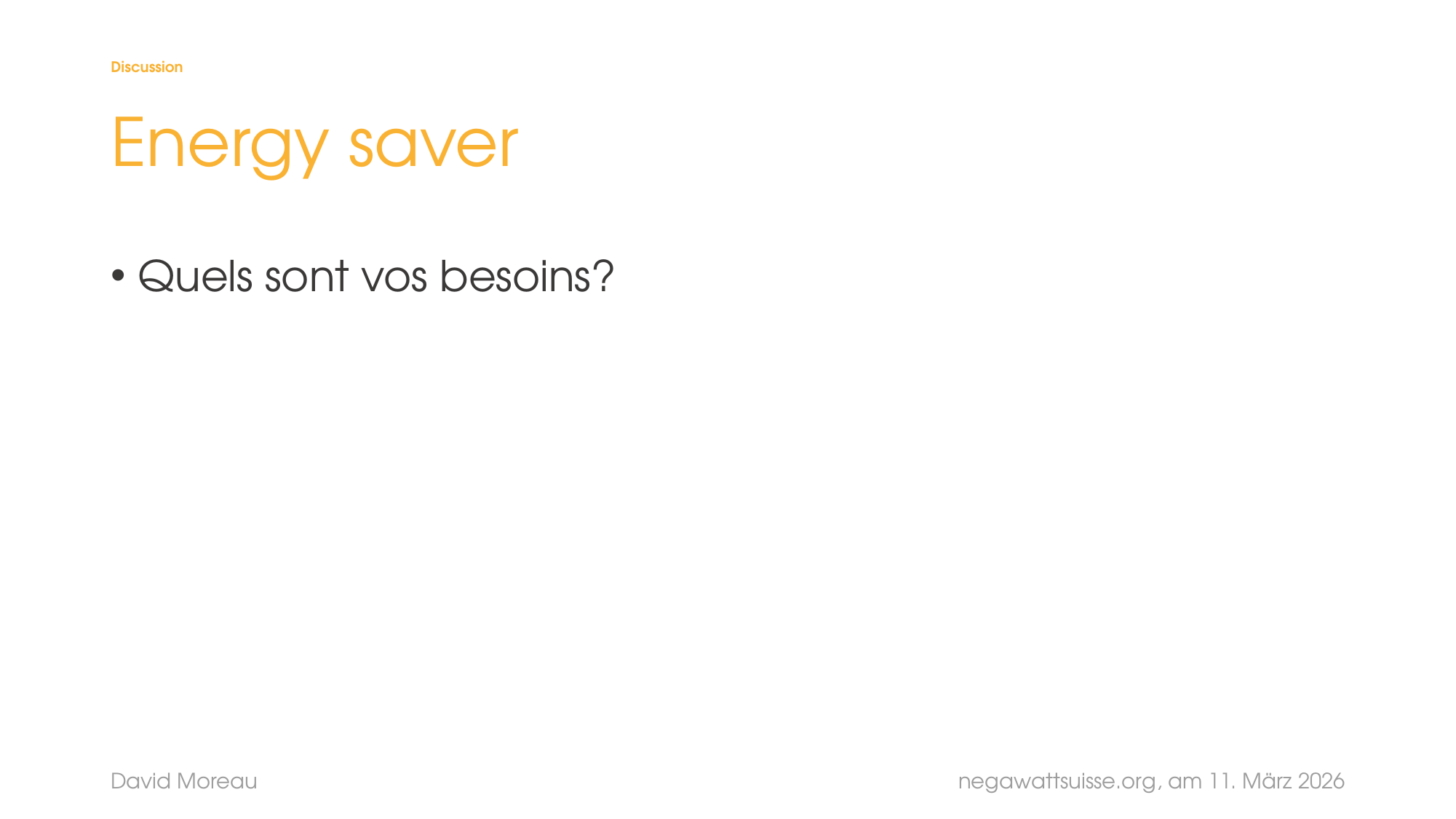

Discussion
# Energy saver
Quels sont vos besoins?